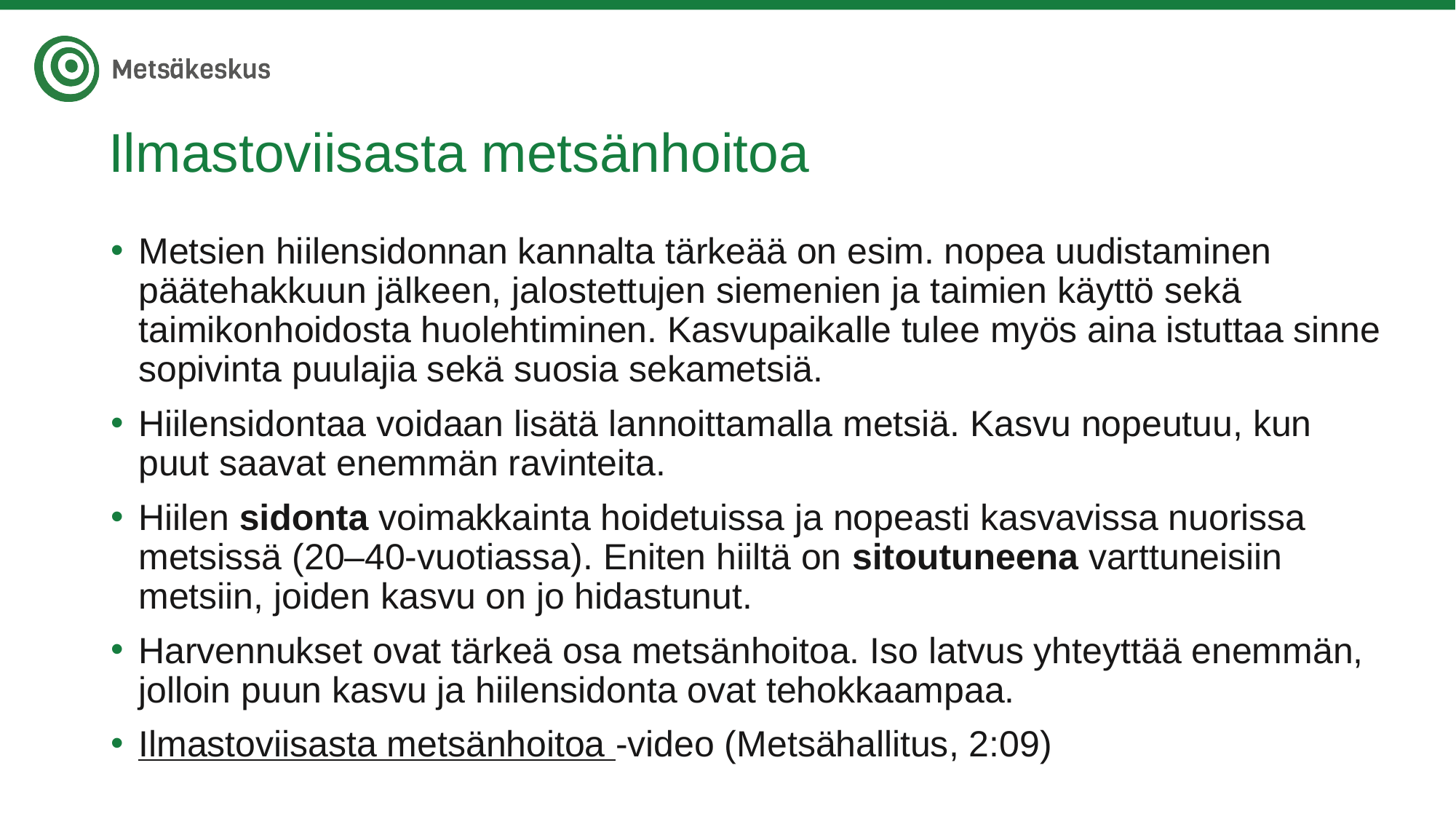

# Ilmastoviisasta metsänhoitoa
Metsien hiilensidonnan kannalta tärkeää on esim. nopea uudistaminen päätehakkuun jälkeen, jalostettujen siemenien ja taimien käyttö sekä taimikonhoidosta huolehtiminen. Kasvupaikalle tulee myös aina istuttaa sinne sopivinta puulajia sekä suosia sekametsiä.
Hiilensidontaa voidaan lisätä lannoittamalla metsiä. Kasvu nopeutuu, kun puut saavat enemmän ravinteita.
Hiilen sidonta voimakkainta hoidetuissa ja nopeasti kasvavissa nuorissa metsissä (20–40-vuotiassa). Eniten hiiltä on sitoutuneena varttuneisiin metsiin, joiden kasvu on jo hidastunut.
Harvennukset ovat tärkeä osa metsänhoitoa. Iso latvus yhteyttää enemmän, jolloin puun kasvu ja hiilensidonta ovat tehokkaampaa.
Ilmastoviisasta metsänhoitoa -video (Metsähallitus, 2:09)